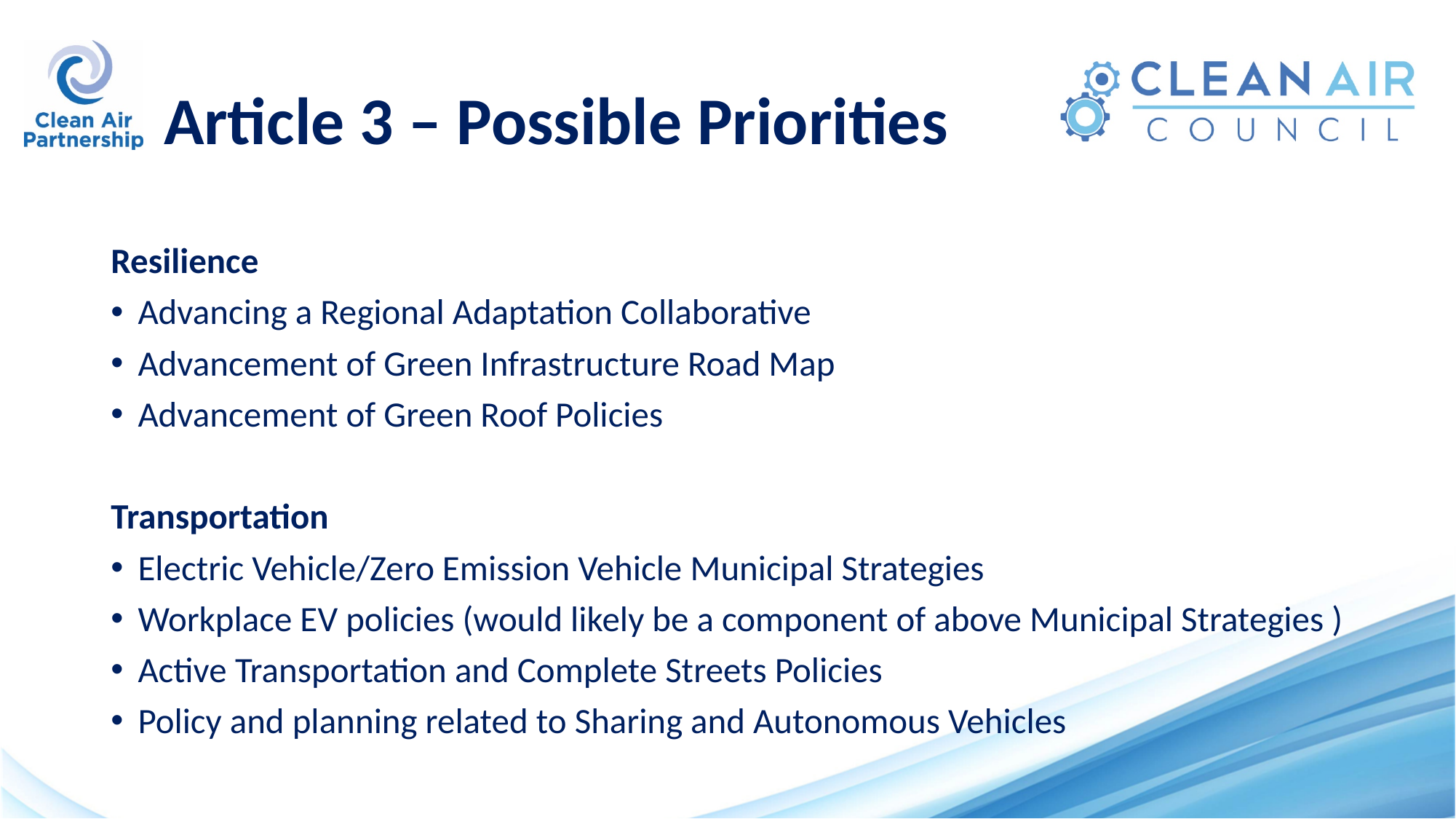

# Article 3 – Possible Priorities
Resilience
Advancing a Regional Adaptation Collaborative
Advancement of Green Infrastructure Road Map
Advancement of Green Roof Policies

Transportation
Electric Vehicle/Zero Emission Vehicle Municipal Strategies
Workplace EV policies (would likely be a component of above Municipal Strategies )
Active Transportation and Complete Streets Policies
Policy and planning related to Sharing and Autonomous Vehicles